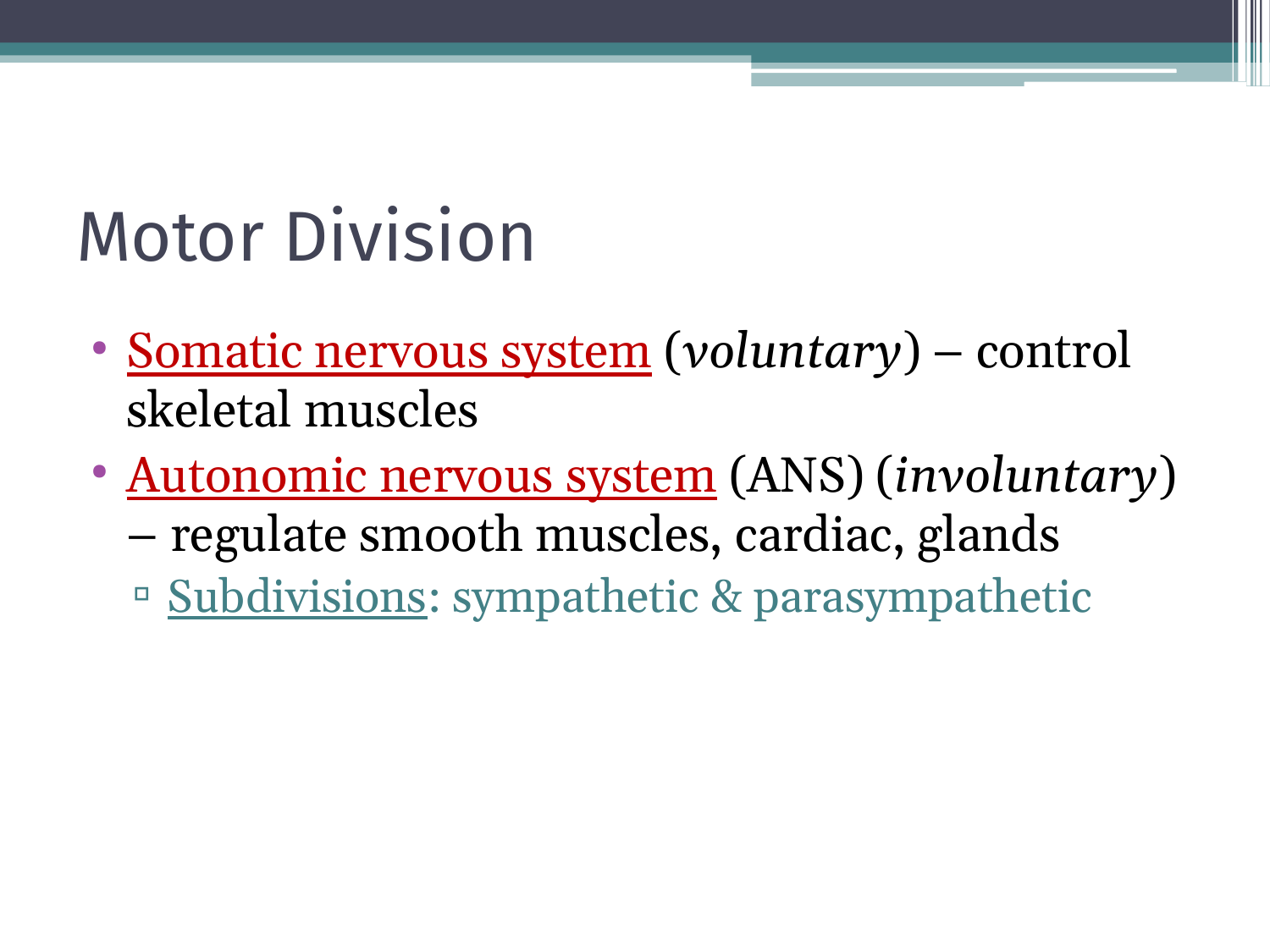

# Motor Division
Somatic nervous system (voluntary) – control skeletal muscles
Autonomic nervous system (ANS) (involuntary) – regulate smooth muscles, cardiac, glands
Subdivisions: sympathetic & parasympathetic